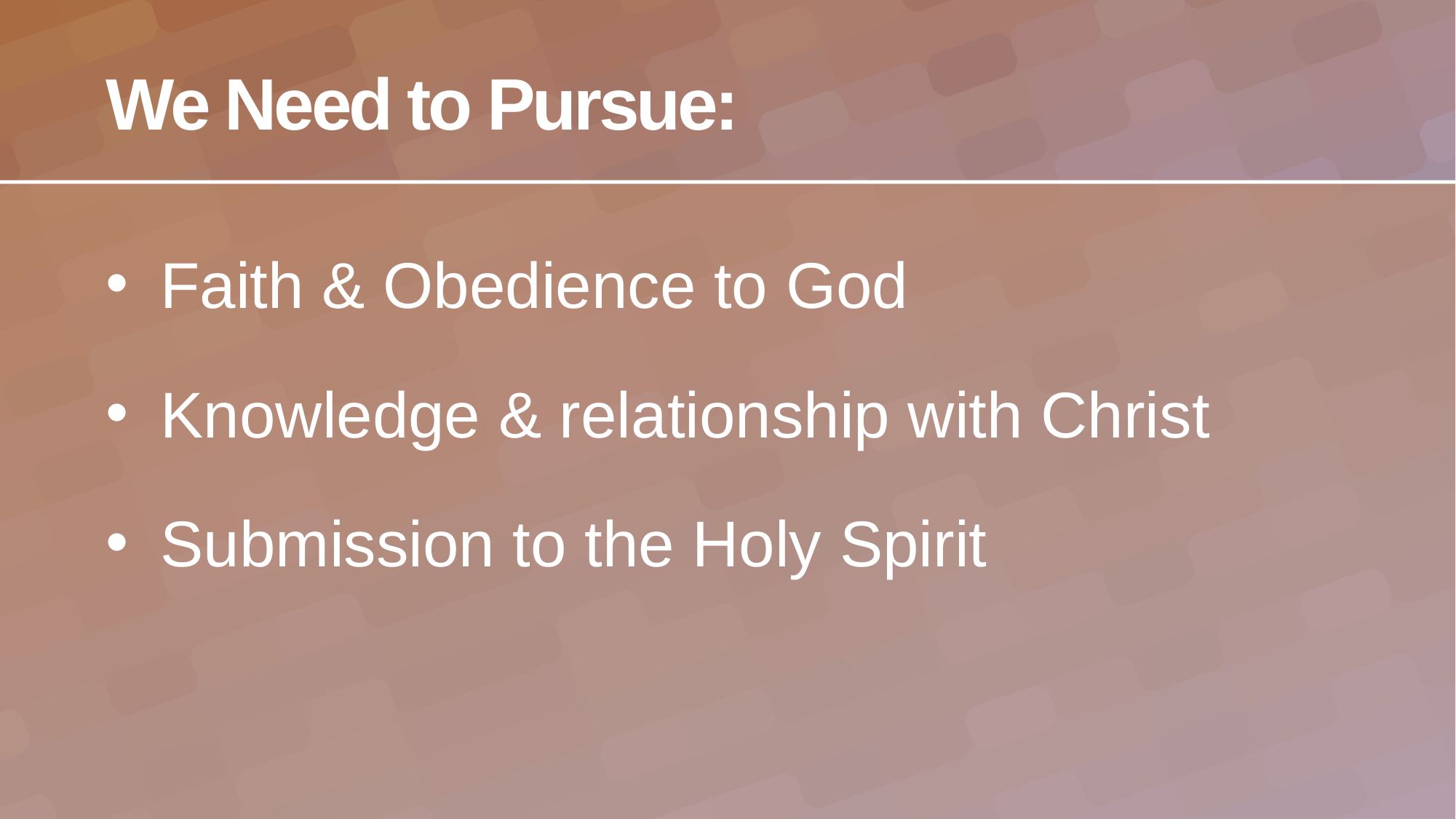

# We Need to Pursue:
Faith & Obedience to God
Knowledge & relationship with Christ
Submission to the Holy Spirit